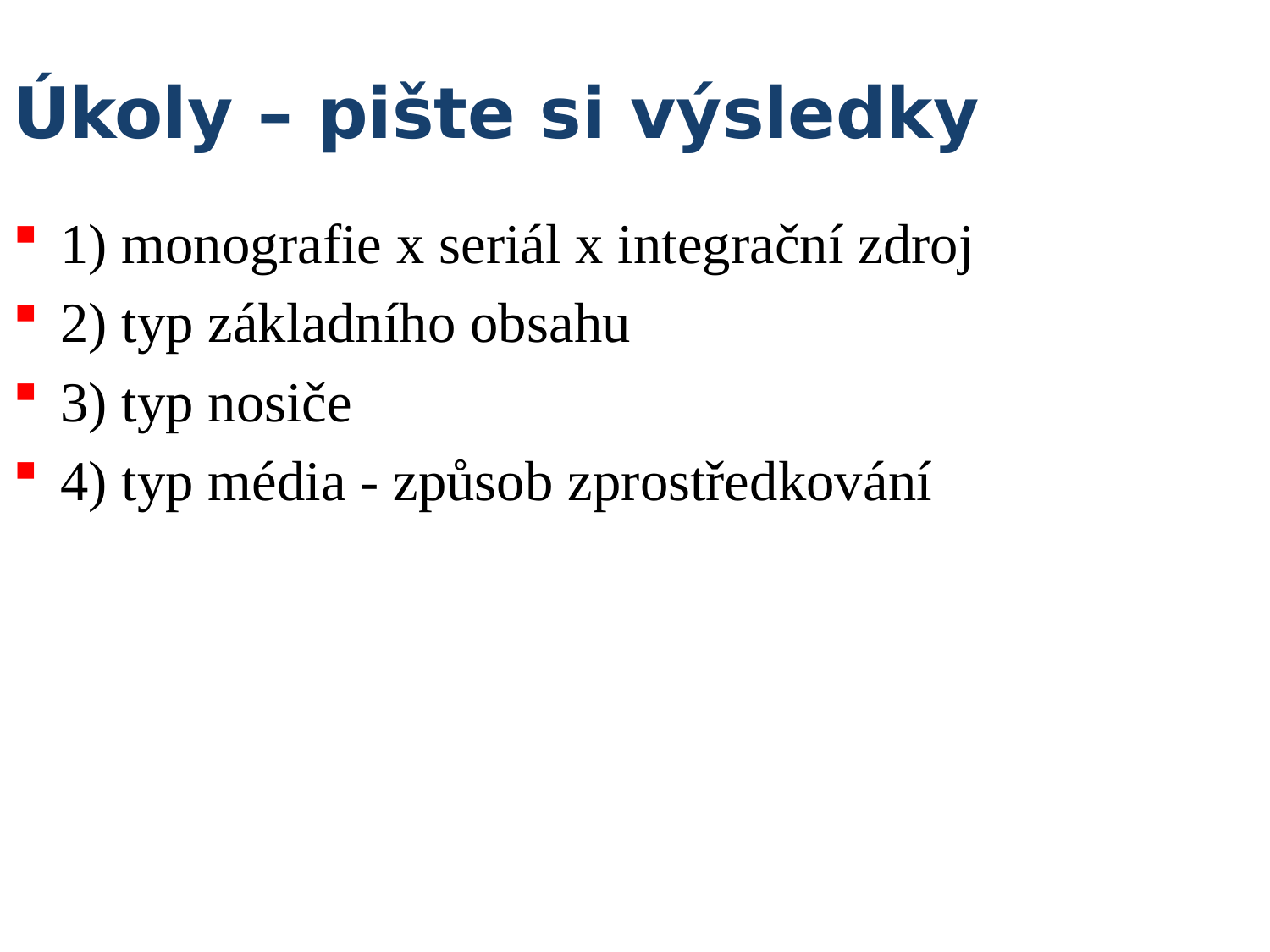

# Úkoly – pište si výsledky
1) monografie x seriál x integrační zdroj
2) typ základního obsahu
3) typ nosiče
4) typ média - způsob zprostředkování